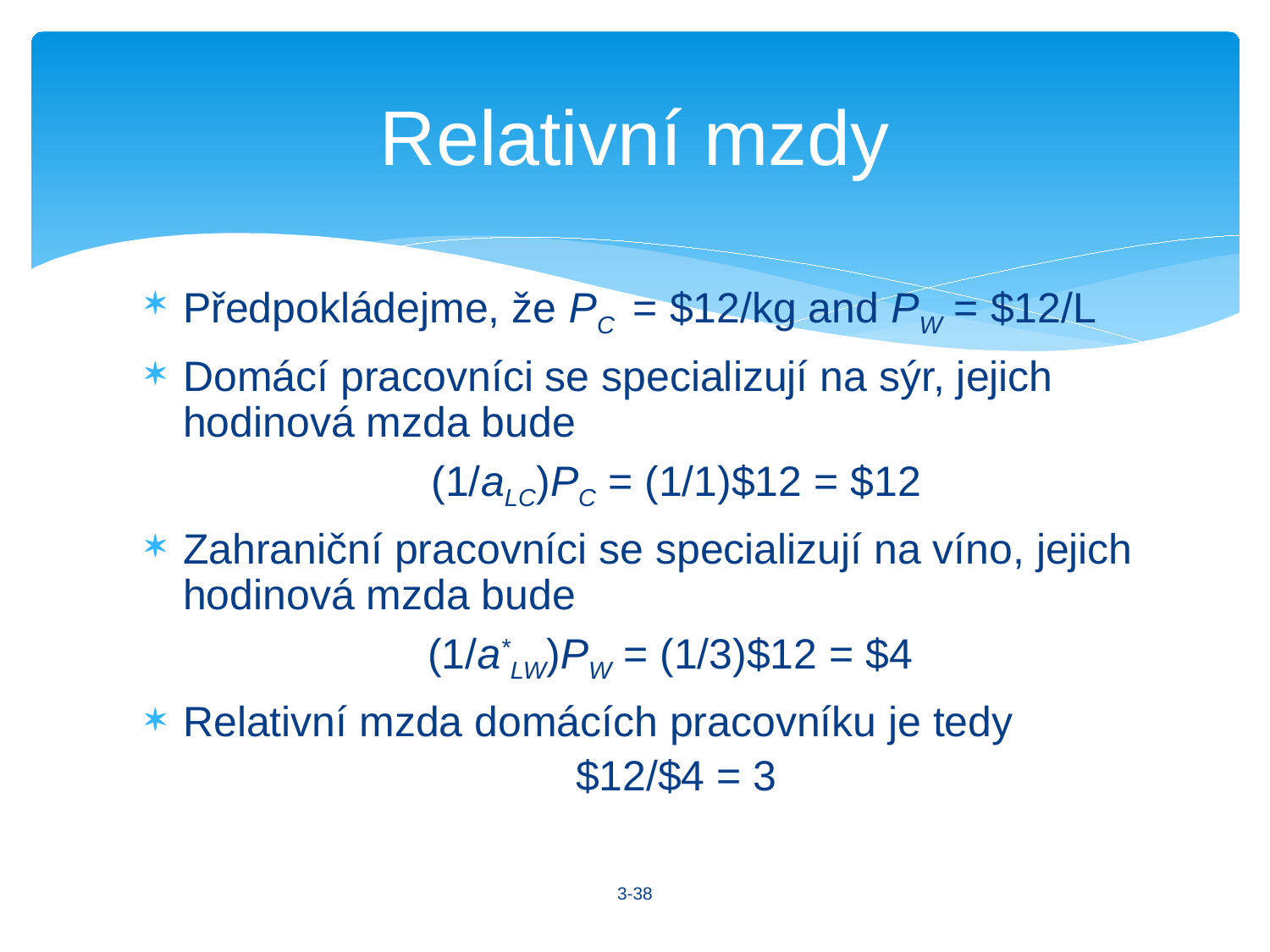

# Relativní mzdy
Předpokládejme, že PC  = $12/kg and PW = $12/L
Domácí pracovníci se specializují na sýr, jejich hodinová mzda bude
(1/aLC)PC = (1/1)$12 = $12
Zahraniční pracovníci se specializují na víno, jejich hodinová mzda bude
(1/a*LW)PW = (1/3)$12 = $4
Relativní mzda domácích pracovníku je tedy
$12/$4 = 3
3-38